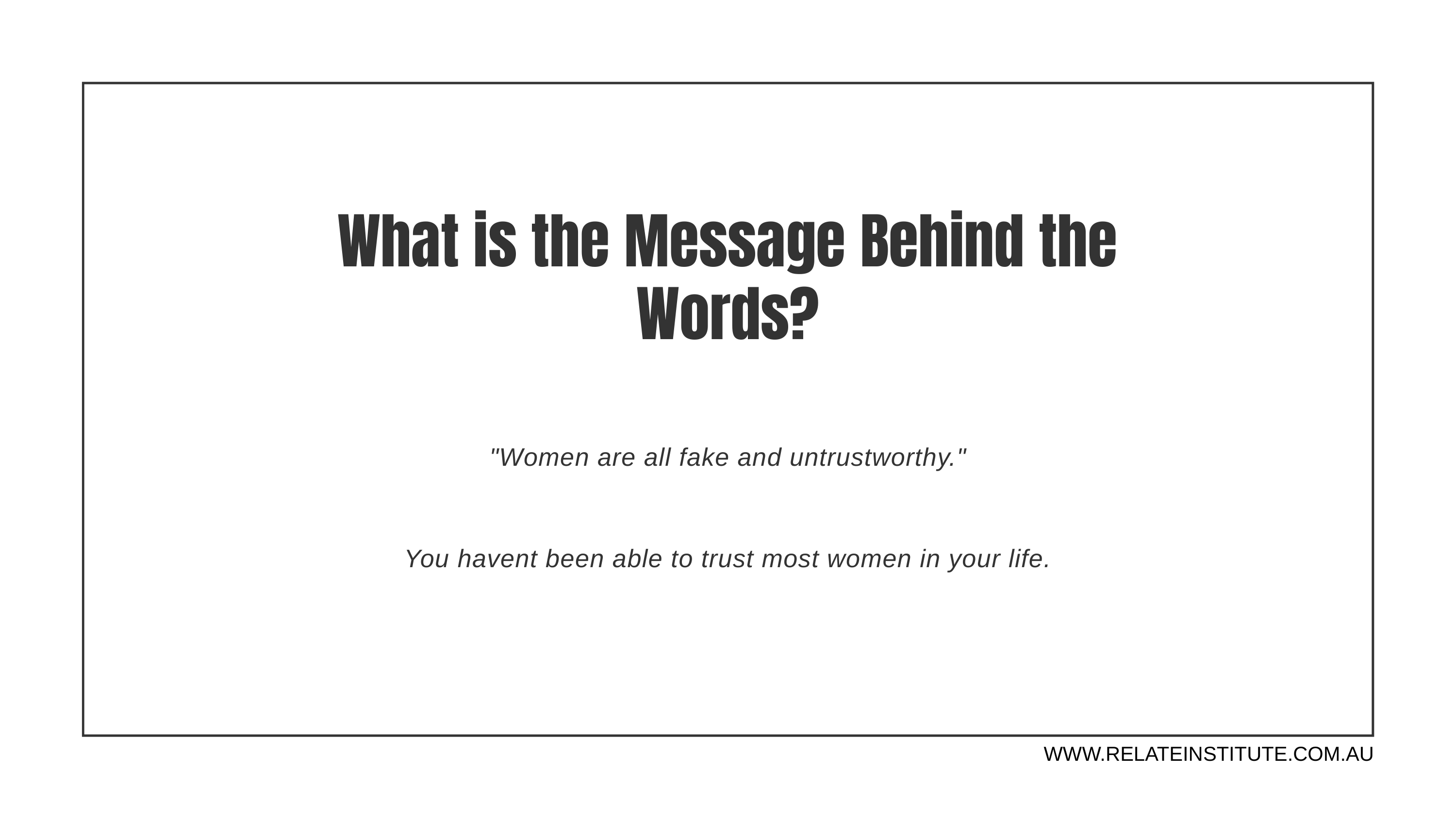

What is the Message Behind the Words?
"Women are all fake and untrustworthy."
You havent been able to trust most women in your life.
WWW.RELATEINSTITUTE.COM.AU